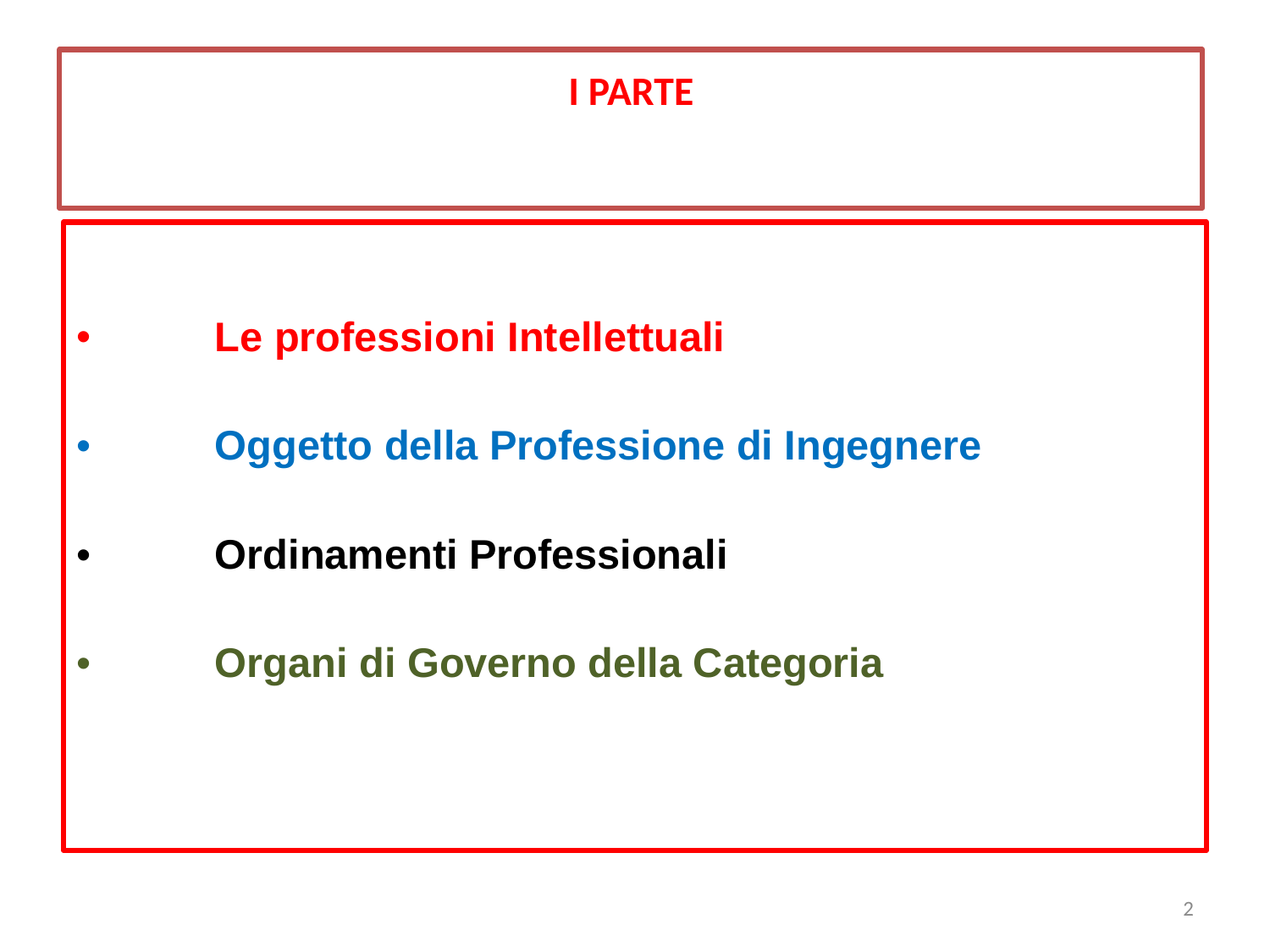

I PARTE

Le professioni Intellettuali

Oggetto della Professione di Ingegnere

Ordinamenti Professionali

Organi di Governo della Categoria

2